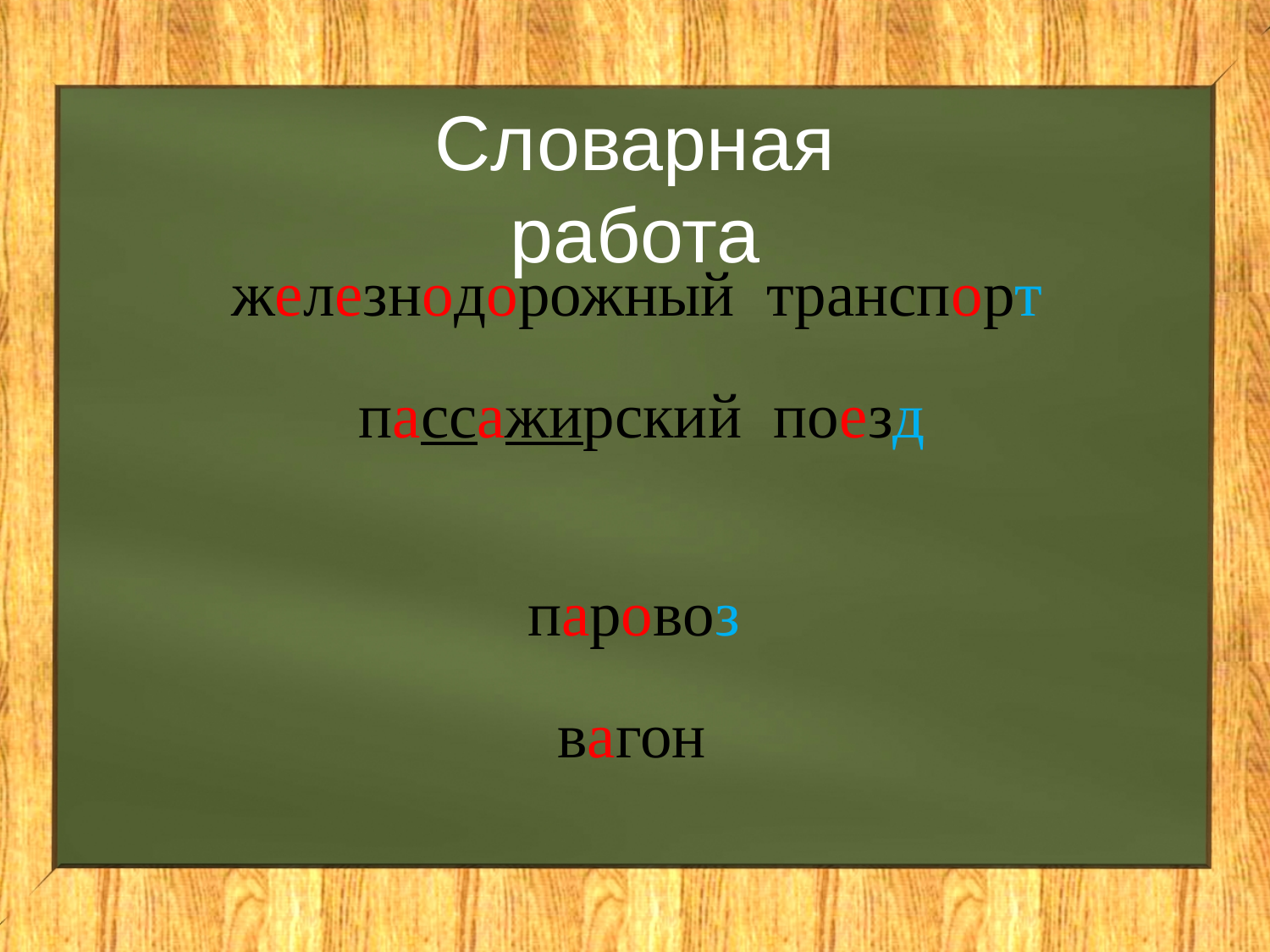

# Словарная работа
железнодорожный  транспорт
пассажирский  поезд
паровоз
вагон